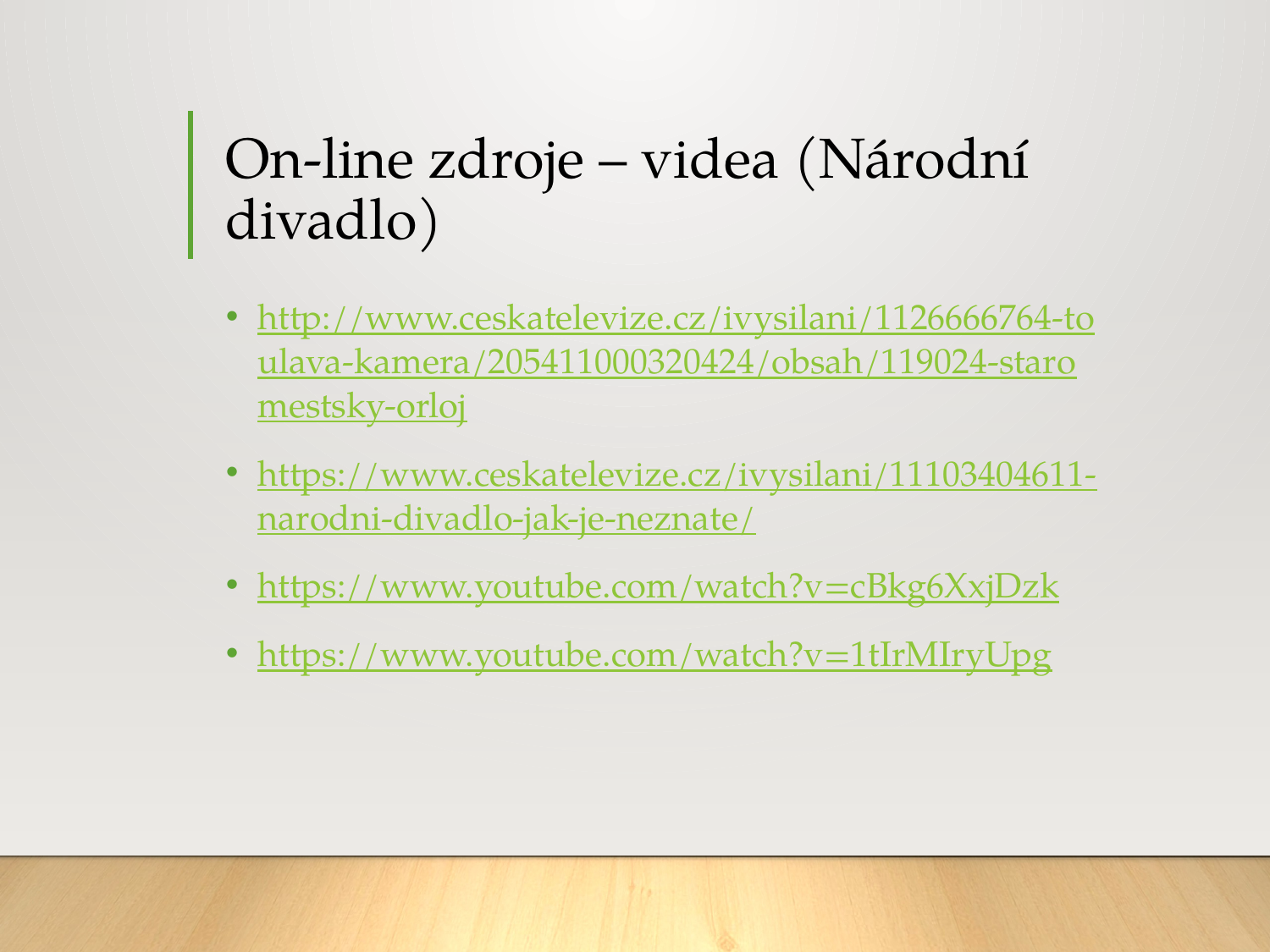

# On-line zdroje – videa (Národní divadlo)
http://www.ceskatelevize.cz/ivysilani/1126666764-toulava-kamera/205411000320424/obsah/119024-staromestsky-orloj
https://www.ceskatelevize.cz/ivysilani/11103404611-narodni-divadlo-jak-je-neznate/
https://www.youtube.com/watch?v=cBkg6XxjDzk
https://www.youtube.com/watch?v=1tIrMIryUpg